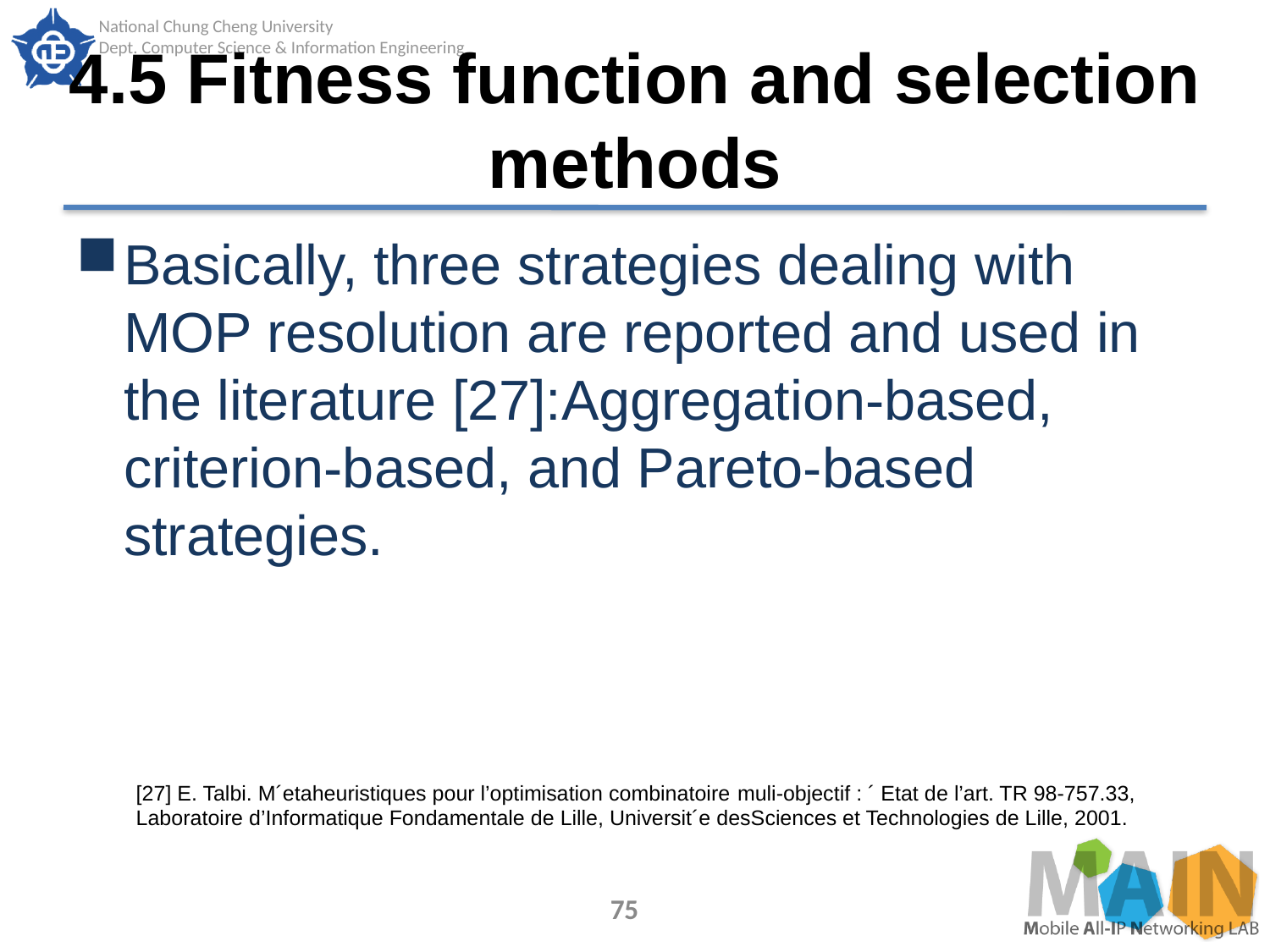

# 4.5 Fitness function and selection methods
Basically, three strategies dealing with MOP resolution are reported and used in the literature [27]:Aggregation-based, criterion-based, and Pareto-based strategies.
[27] E. Talbi. M´etaheuristiques pour l’optimisation combinatoire muli-objectif : ´ Etat de l’art. TR 98-757.33, Laboratoire d’Informatique Fondamentale de Lille, Universit´e desSciences et Technologies de Lille, 2001.
75